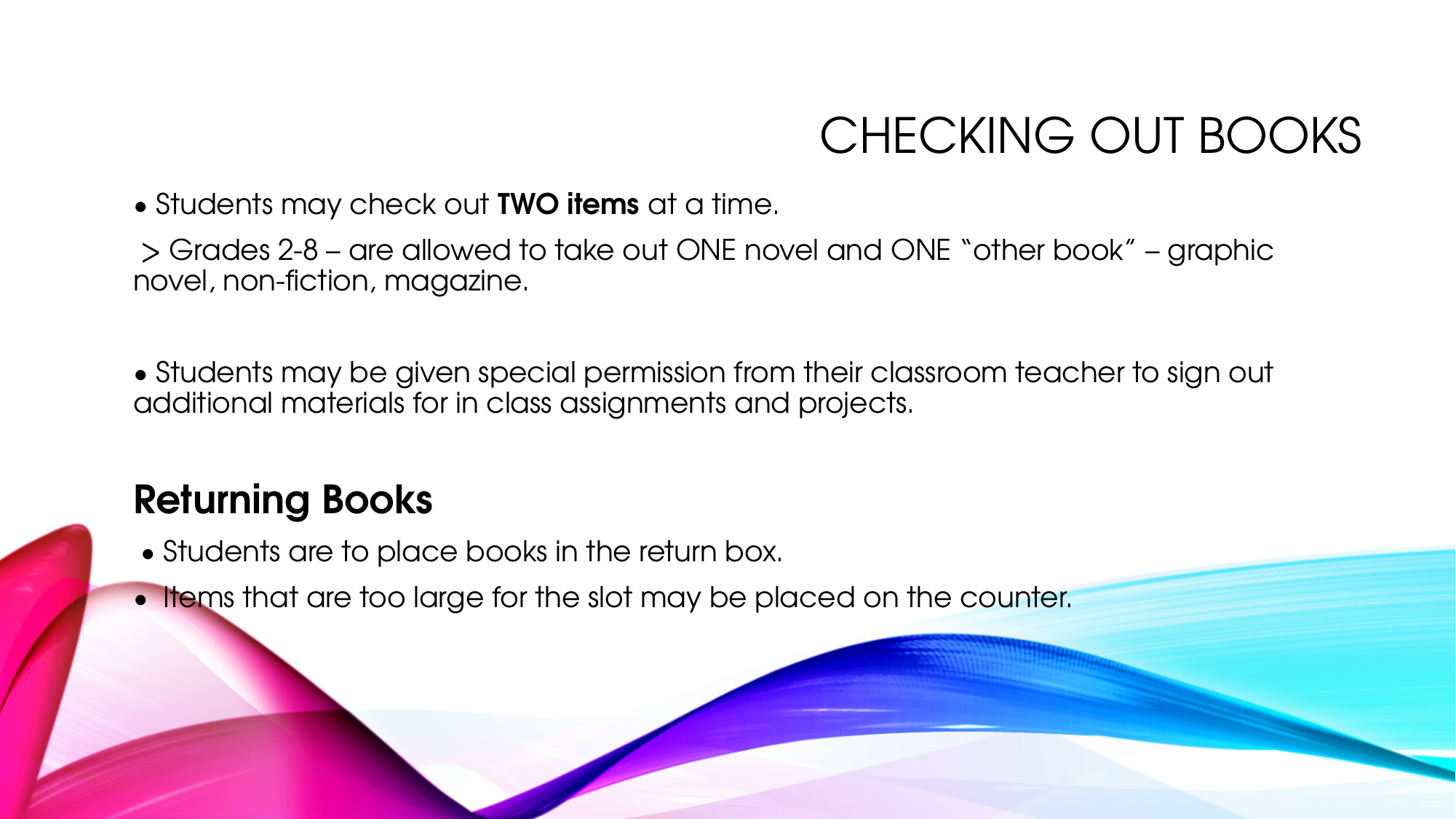

# Checking out Books
• Students may check out TWO items at a time.
 > Grades 2-8 – are allowed to take out ONE novel and ONE “other book” – graphic novel, non-fiction, magazine.

• Students may be given special permission from their classroom teacher to sign out additional materials for in class assignments and projects.

Returning Books
 • Students are to place books in the return box.
•  Items that are too large for the slot may be placed on the counter.